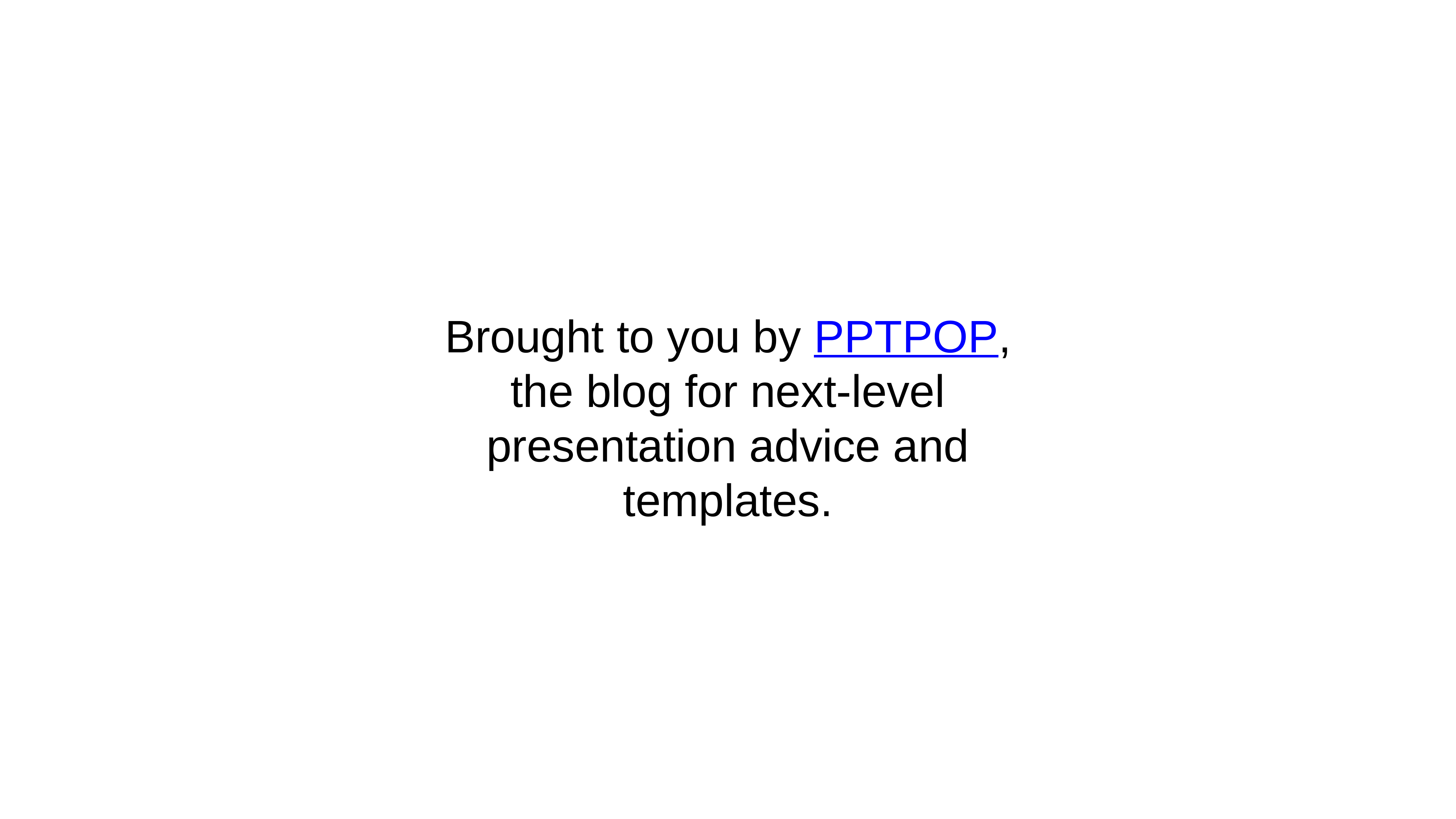

Brought to you by PPTPOP, the blog for next-level presentation advice and templates.